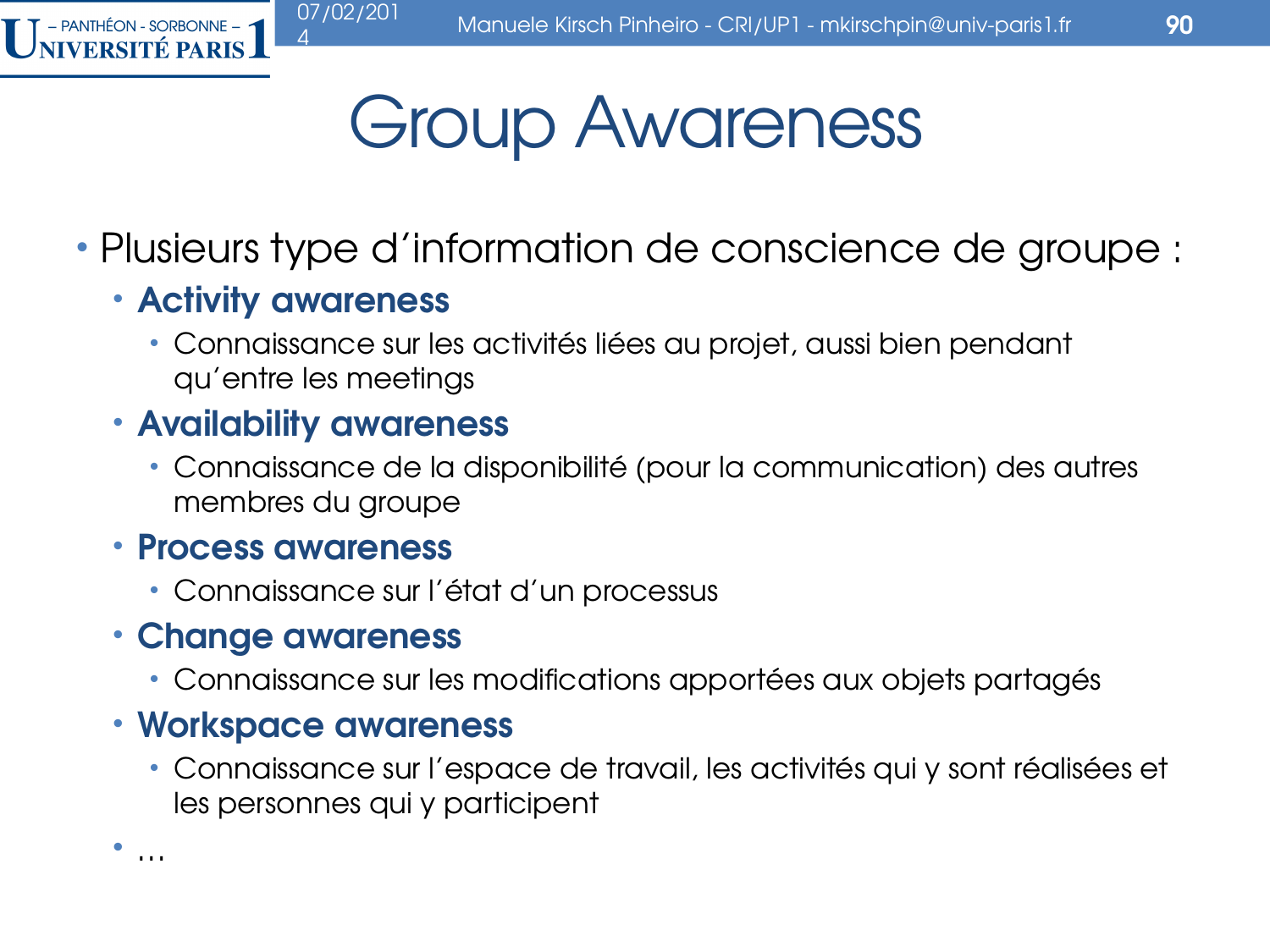

07/02/2014
Manuele Kirsch Pinheiro - CRI/UP1 - mkirschpin@univ-paris1.fr
90
# Group Awareness
Plusieurs type d’information de conscience de groupe :
Activity awareness
Connaissance sur les activités liées au projet, aussi bien pendant qu’entre les meetings
Availability awareness
Connaissance de la disponibilité (pour la communication) des autres membres du groupe
Process awareness
Connaissance sur l’état d’un processus
Change awareness
Connaissance sur les modifications apportées aux objets partagés
Workspace awareness
Connaissance sur l’espace de travail, les activités qui y sont réalisées et les personnes qui y participent
…